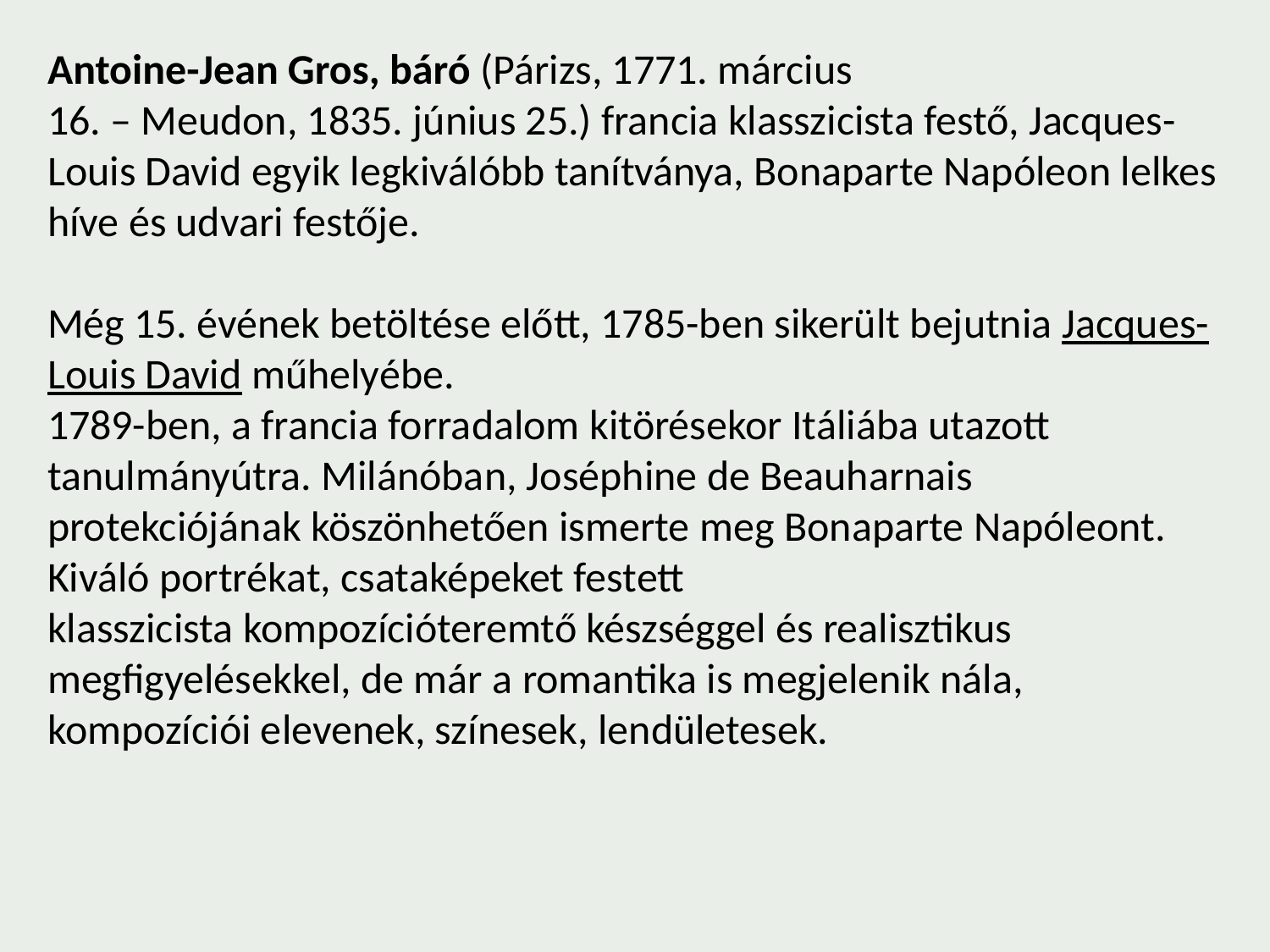

Antoine-Jean Gros, báró (Párizs, 1771. március 16. – Meudon, 1835. június 25.) francia klasszicista festő, Jacques-Louis David egyik legkiválóbb tanítványa, Bonaparte Napóleon lelkes híve és udvari festője.

Még 15. évének betöltése előtt, 1785-ben sikerült bejutnia Jacques-Louis David műhelyébe.
1789-ben, a francia forradalom kitörésekor Itáliába utazott tanulmányútra. Milánóban, Joséphine de Beauharnais protekciójának köszönhetően ismerte meg Bonaparte Napóleont.  Kiváló portrékat, csataképeket festett klasszicista kompozícióteremtő készséggel és realisztikus megfigyelésekkel, de már a romantika is megjelenik nála, kompozíciói elevenek, színesek, lendületesek.